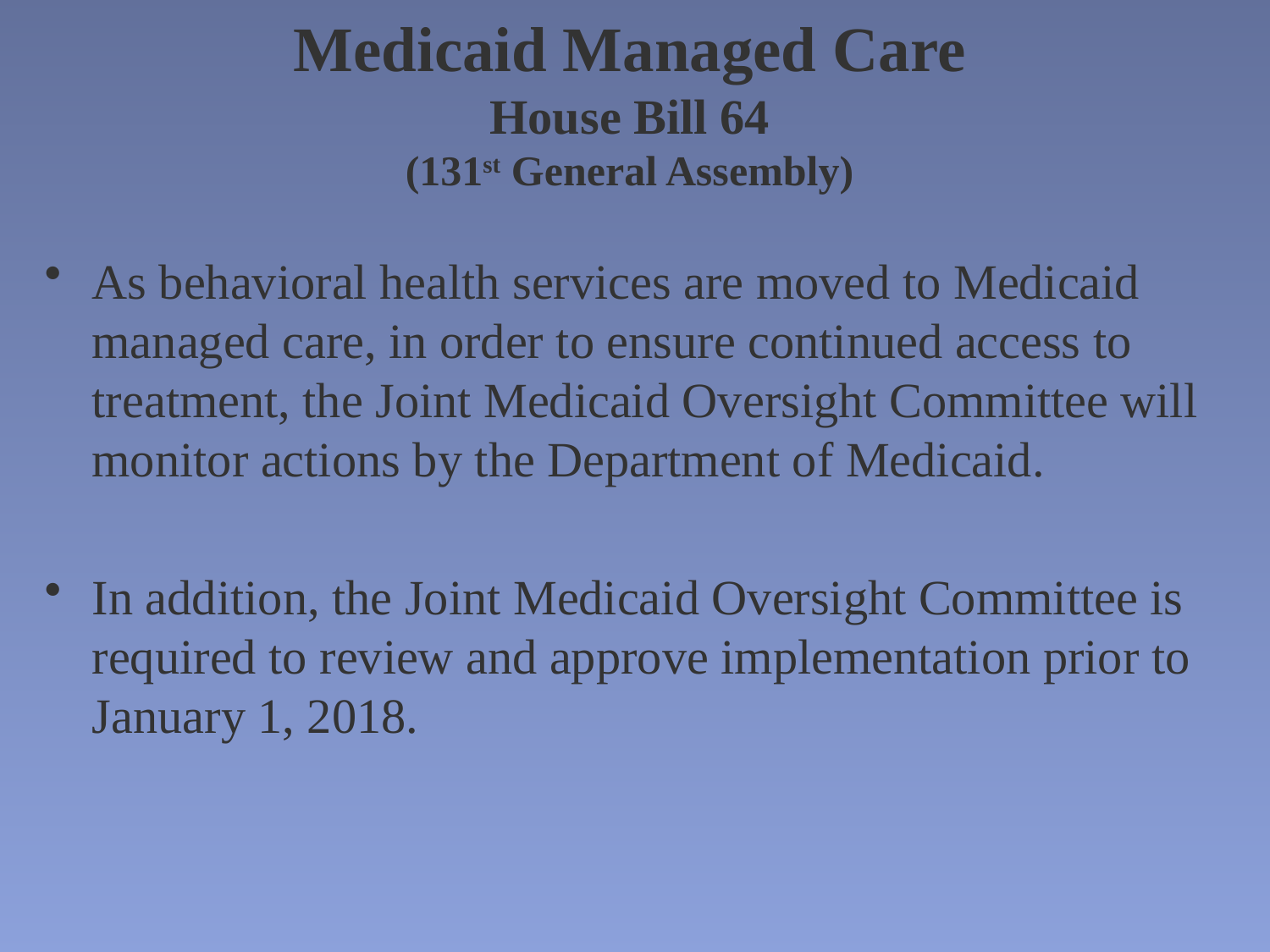

# Medicaid Managed Care House Bill 64 (131st General Assembly)
As behavioral health services are moved to Medicaid managed care, in order to ensure continued access to treatment, the Joint Medicaid Oversight Committee will monitor actions by the Department of Medicaid.

In addition, the Joint Medicaid Oversight Committee is required to review and approve implementation prior to January 1, 2018.